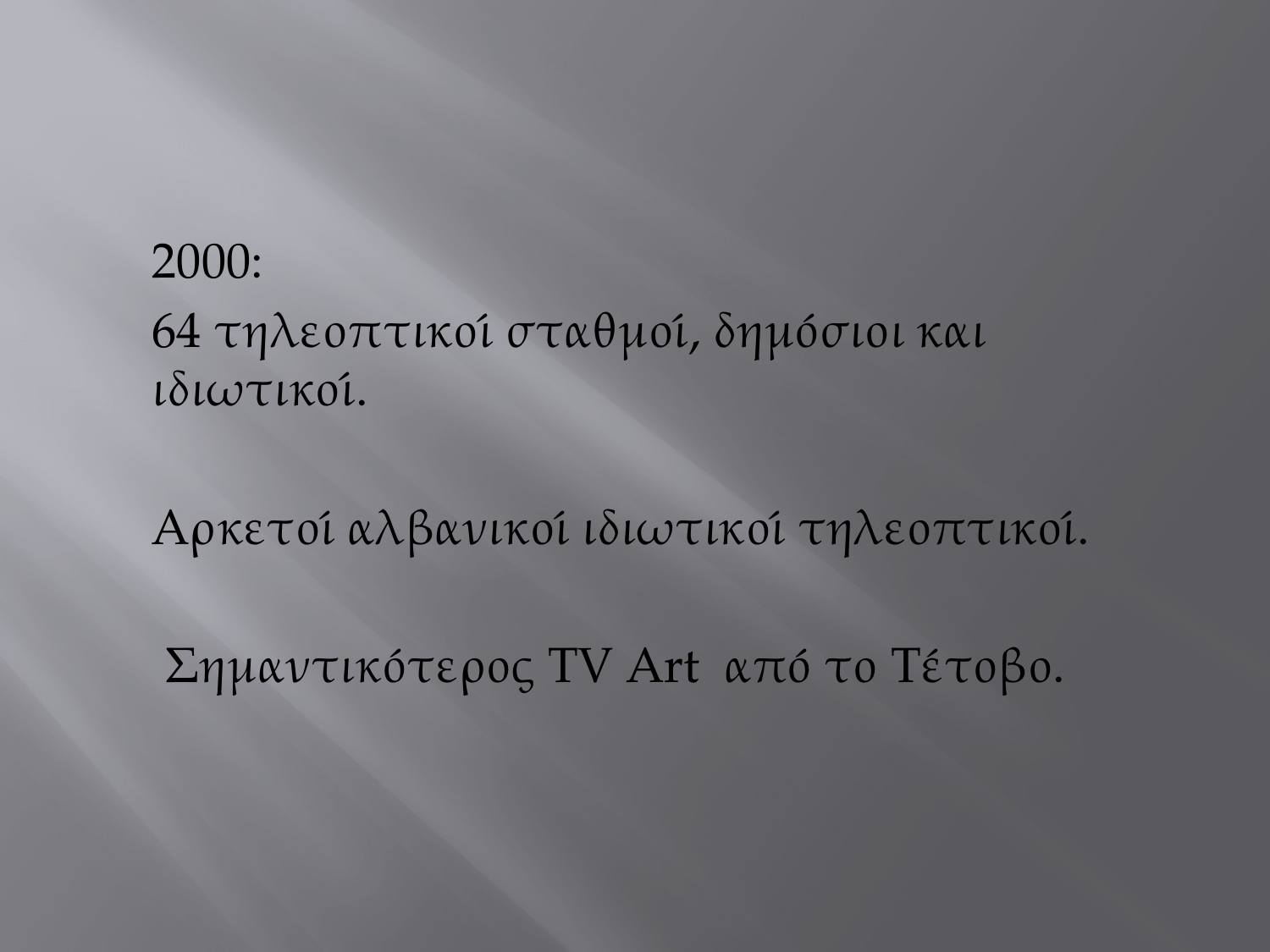

#
2000:
64 τηλεοπτικοί σταθμοί, δημόσιοι και ιδιωτικοί.

Αρκετοί αλβανικοί ιδιωτικοί τηλεοπτικοί.

 Σημαντικότερος TV Art  από το Τέτοβο.